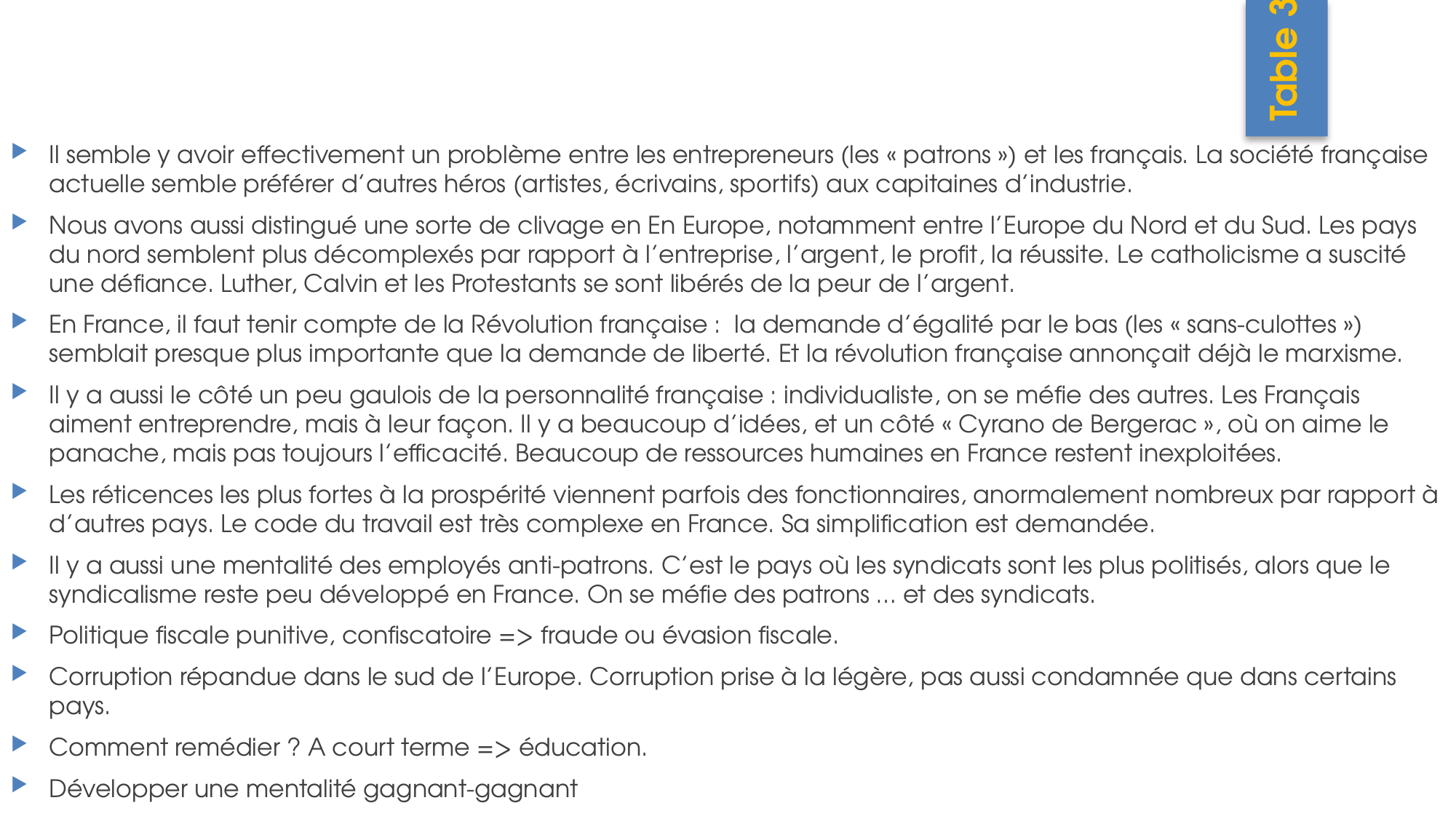

Table 3
Il semble y avoir effectivement un problème entre les entrepreneurs (les « patrons ») et les français. La société française actuelle semble préférer d’autres héros (artistes, écrivains, sportifs) aux capitaines d’industrie.
Nous avons aussi distingué une sorte de clivage en En Europe, notamment entre l’Europe du Nord et du Sud. Les pays du nord semblent plus décomplexés par rapport à l’entreprise, l’argent, le profit, la réussite. Le catholicisme a suscité une défiance. Luther, Calvin et les Protestants se sont libérés de la peur de l’argent.
En France, il faut tenir compte de la Révolution française :  la demande d’égalité par le bas (les « sans-culottes ») semblait presque plus importante que la demande de liberté. Et la révolution française annonçait déjà le marxisme.
Il y a aussi le côté un peu gaulois de la personnalité française : individualiste, on se méfie des autres. Les Français aiment entreprendre, mais à leur façon. Il y a beaucoup d’idées, et un côté « Cyrano de Bergerac », où on aime le panache, mais pas toujours l’efficacité. Beaucoup de ressources humaines en France restent inexploitées.
Les réticences les plus fortes à la prospérité viennent parfois des fonctionnaires, anormalement nombreux par rapport à d’autres pays. Le code du travail est très complexe en France. Sa simplification est demandée.
Il y a aussi une mentalité des employés anti-patrons. C’est le pays où les syndicats sont les plus politisés, alors que le syndicalisme reste peu développé en France. On se méfie des patrons … et des syndicats.
Politique fiscale punitive, confiscatoire => fraude ou évasion fiscale.
Corruption répandue dans le sud de l’Europe. Corruption prise à la légère, pas aussi condamnée que dans certains pays.
Comment remédier ? A court terme => éducation.
Développer une mentalité gagnant-gagnant